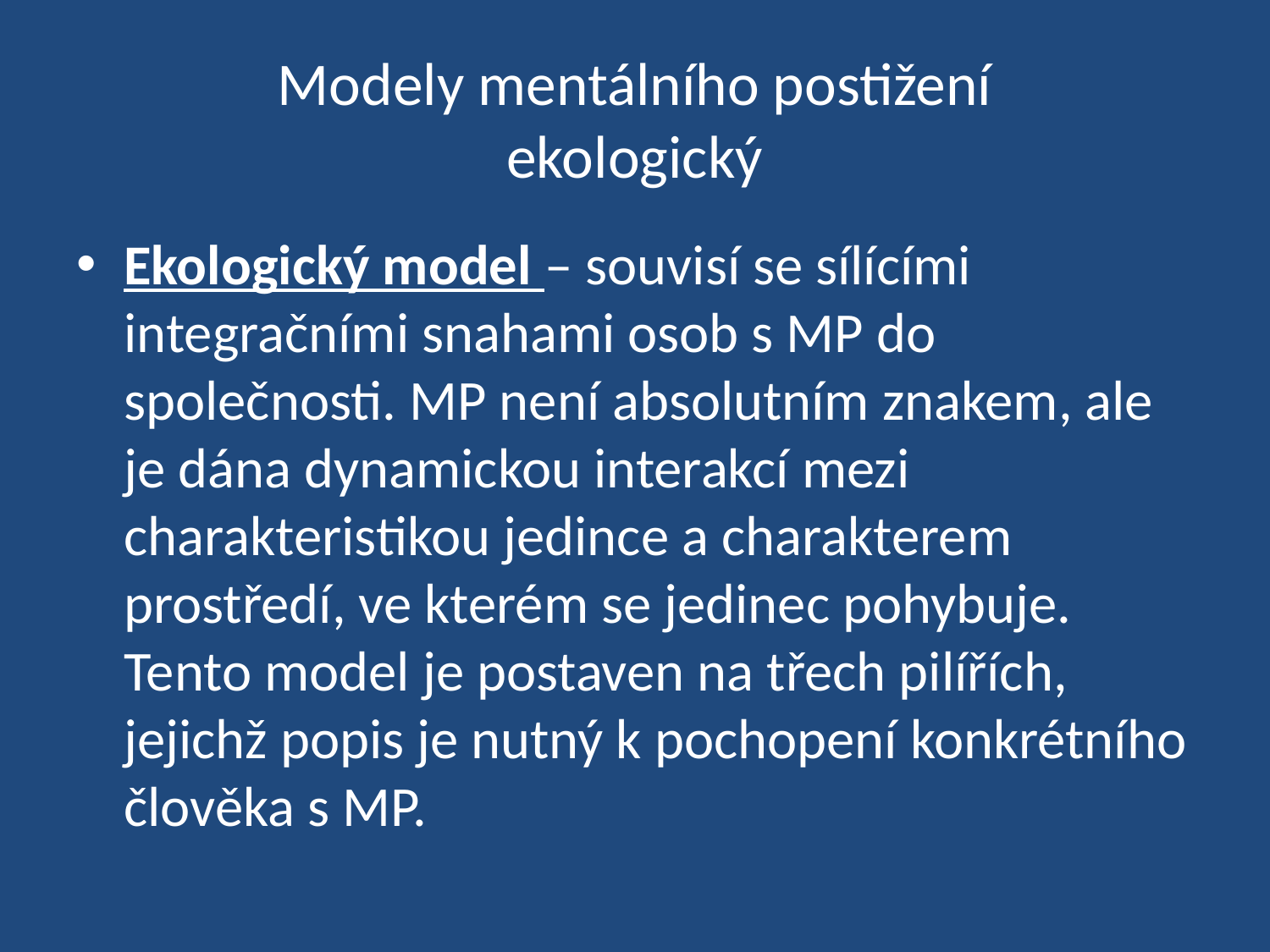

# Modely mentálního postižení ekologický
Ekologický model – souvisí se sílícími integračními snahami osob s MP do společnosti. MP není absolutním znakem, ale je dána dynamickou interakcí mezi charakteristikou jedince a charakterem prostředí, ve kterém se jedinec pohybuje. Tento model je postaven na třech pilířích, jejichž popis je nutný k pochopení konkrétního člověka s MP.